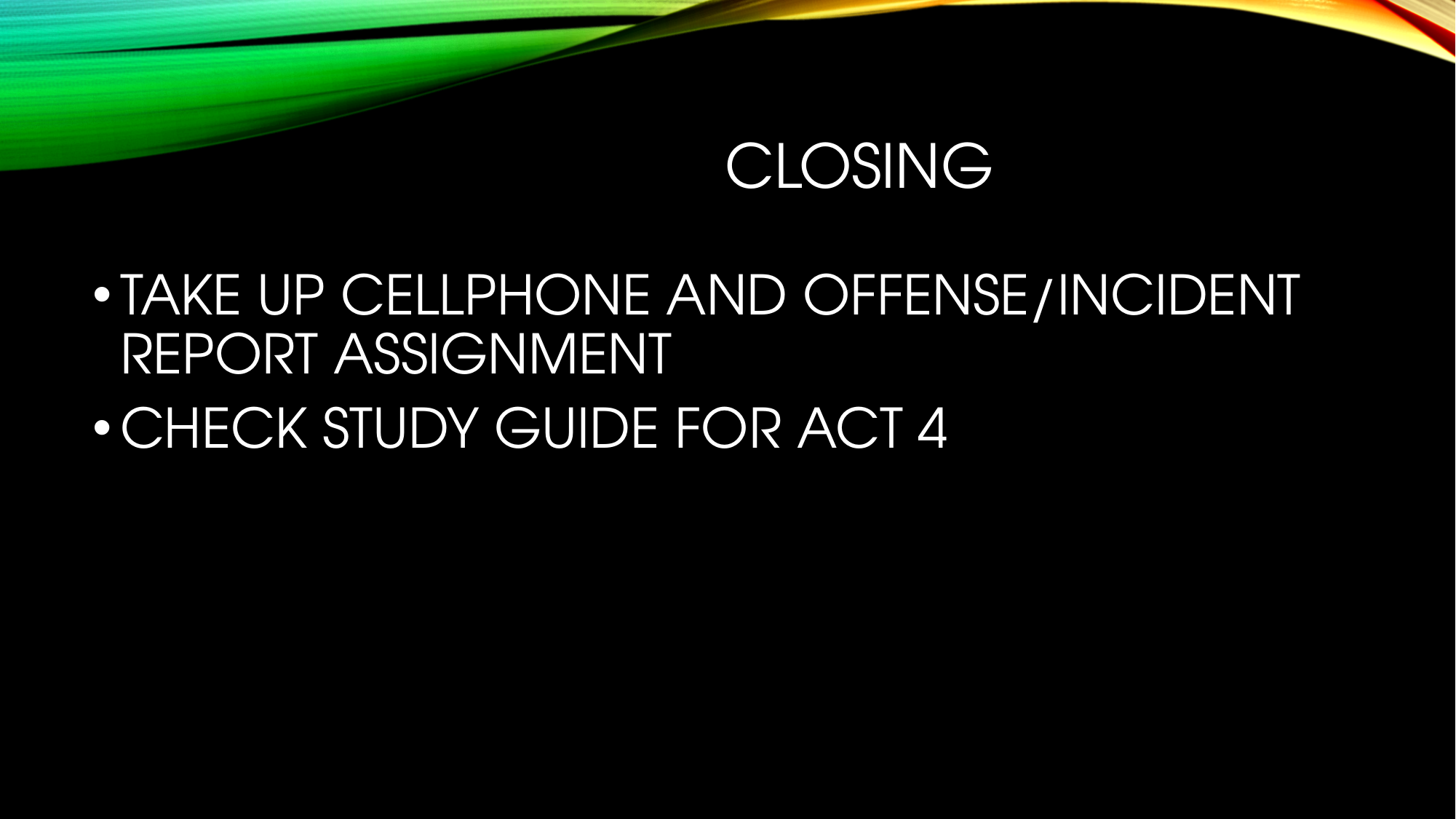

# CLOSING
TAKE UP CELLPHONE AND OFFENSE/INCIDENT REPORT ASSIGNMENT
CHECK STUDY GUIDE FOR ACT 4